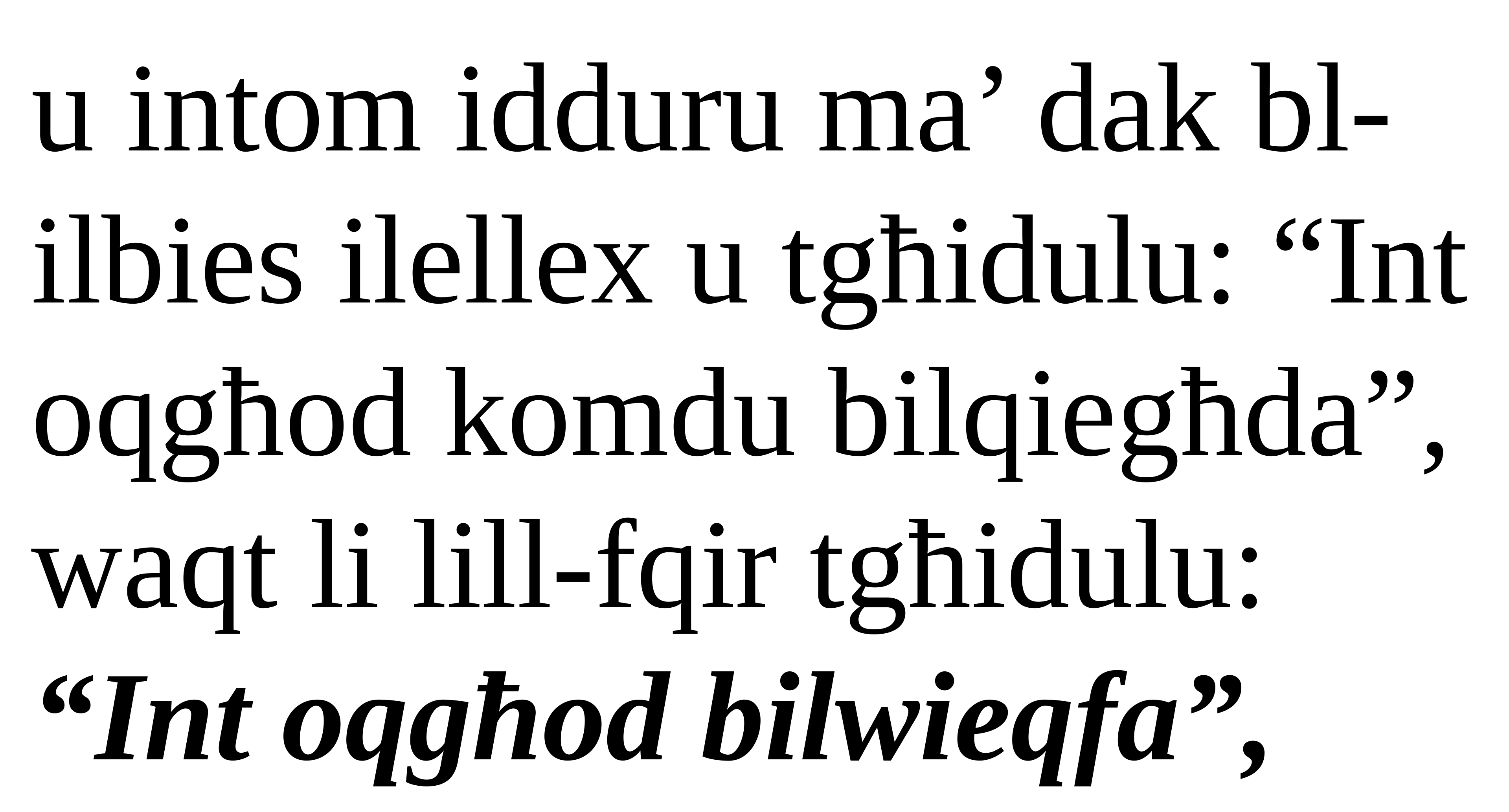

u intom idduru ma’ dak bl-ilbies ilellex u tgħidulu: “Int oqgħod komdu bilqiegħda”, waqt li lill-fqir tgħidulu: “Int oqgħod bilwieqfa”,